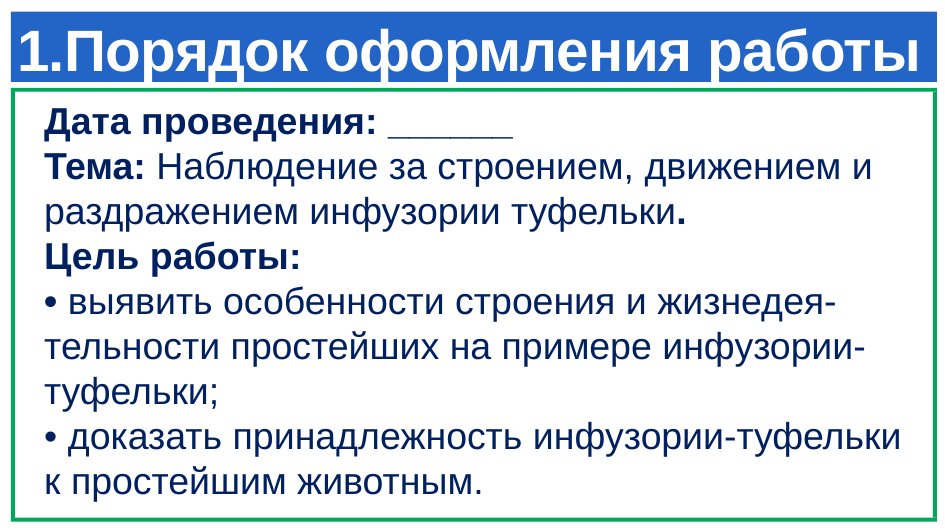

# 1.Порядок оформления работы
Дата проведения: ______
Тема: Наблюдение за строением, движением и раздражением инфузории туфельки.
Цель работы:
• выявить особенности строения и жизнедея-
тельности простейших на примере инфузории-туфельки;
• доказать принадлежность инфузории-туфельки к простейшим животным.